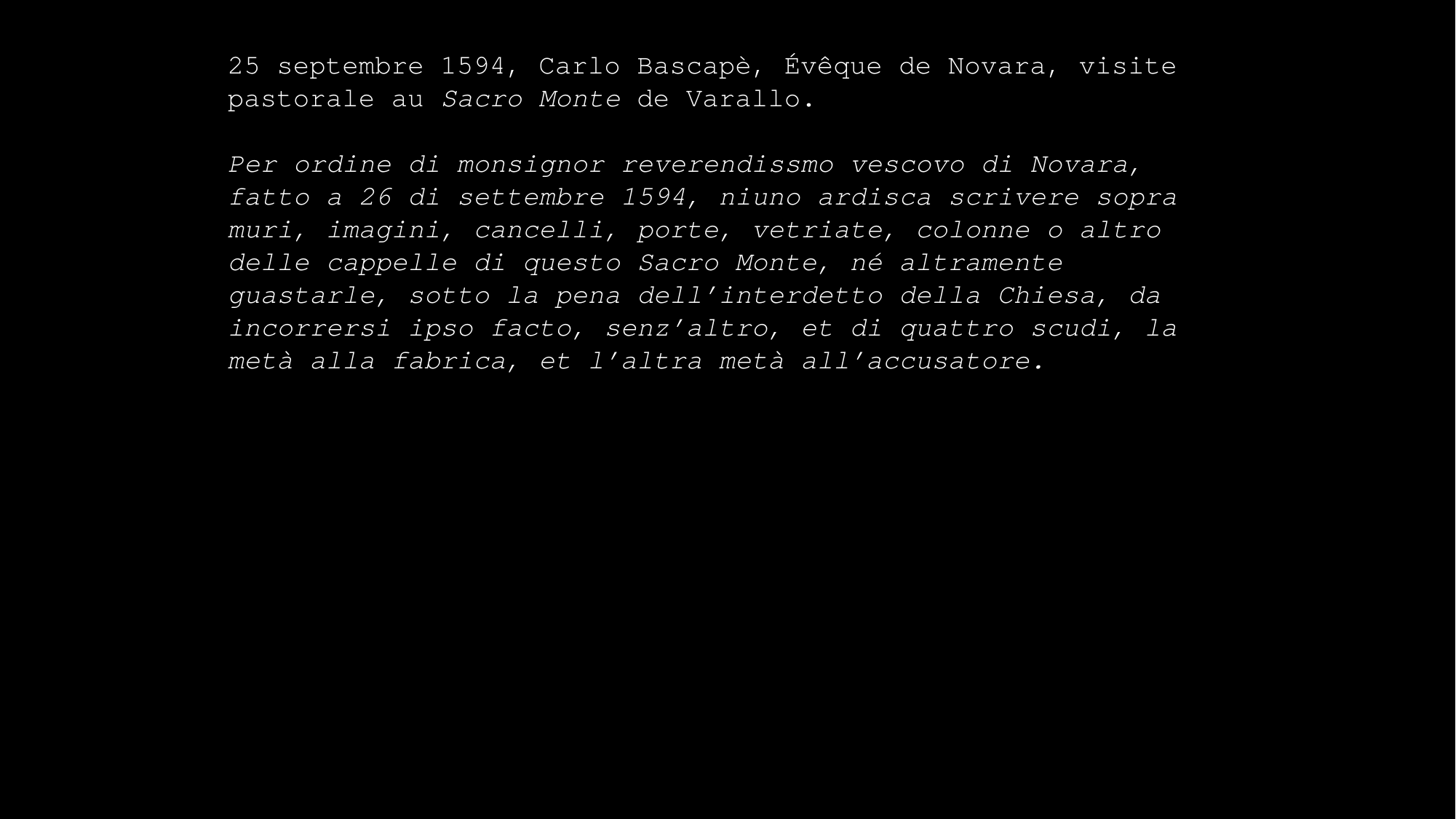

#
25 septembre 1594, Carlo Bascapè, Évêque de Novara, visite pastorale au Sacro Monte de Varallo.

Per ordine di monsignor reverendissmo vescovo di Novara, fatto a 26 di settembre 1594, niuno ardisca scrivere sopra muri, imagini, cancelli, porte, vetriate, colonne o altro delle cappelle di questo Sacro Monte, né altramente guastarle, sotto la pena dell’interdetto della Chiesa, da incorrersi ipso facto, senz’altro, et di quattro scudi, la metà alla fabrica, et l’altra metà all’accusatore.